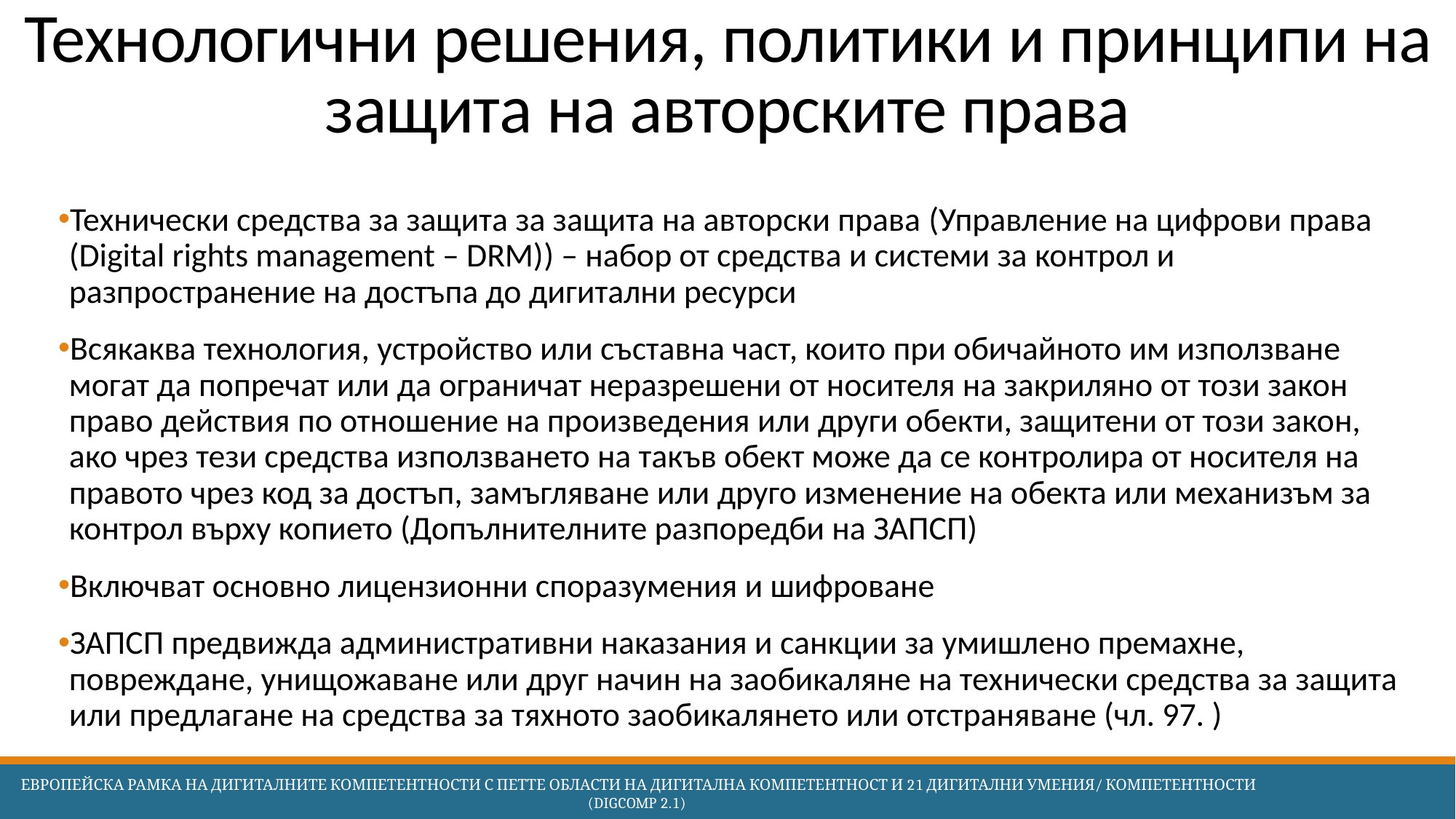

# Технологични решения, политики и принципи на защита на авторските права
Технически средства за защита за защита на авторски права (Управление на цифрови права (Digital rights management – DRM)) – набор от средства и системи за контрол и разпространение на достъпа до дигитални ресурси
Всякаква технология, устройство или съставна част, които при обичайното им използване могат да попречат или да ограничат неразрешени от носителя на закриляно от този закон право действия по отношение на произведения или други обекти, защитени от този закон, ако чрез тези средства използването на такъв обект може да се контролира от носителя на правото чрез код за достъп, замъгляване или друго изменение на обекта или механизъм за контрол върху копието (Допълнителните разпоредби на ЗАПСП)
Включват основно лицензионни споразумения и шифроване
ЗАПСП предвижда административни наказания и санкции за умишлено премахне, повреждане, унищожаване или друг начин на заобикаляне на технически средства за защита или предлагане на средства за тяхното заобикалянето или отстраняване (чл. 97. )
 Европейска Рамка на дигиталните компетентности с петте области на дигитална компетентност и 21 дигитални умения/ компетентности (DigComp 2.1)